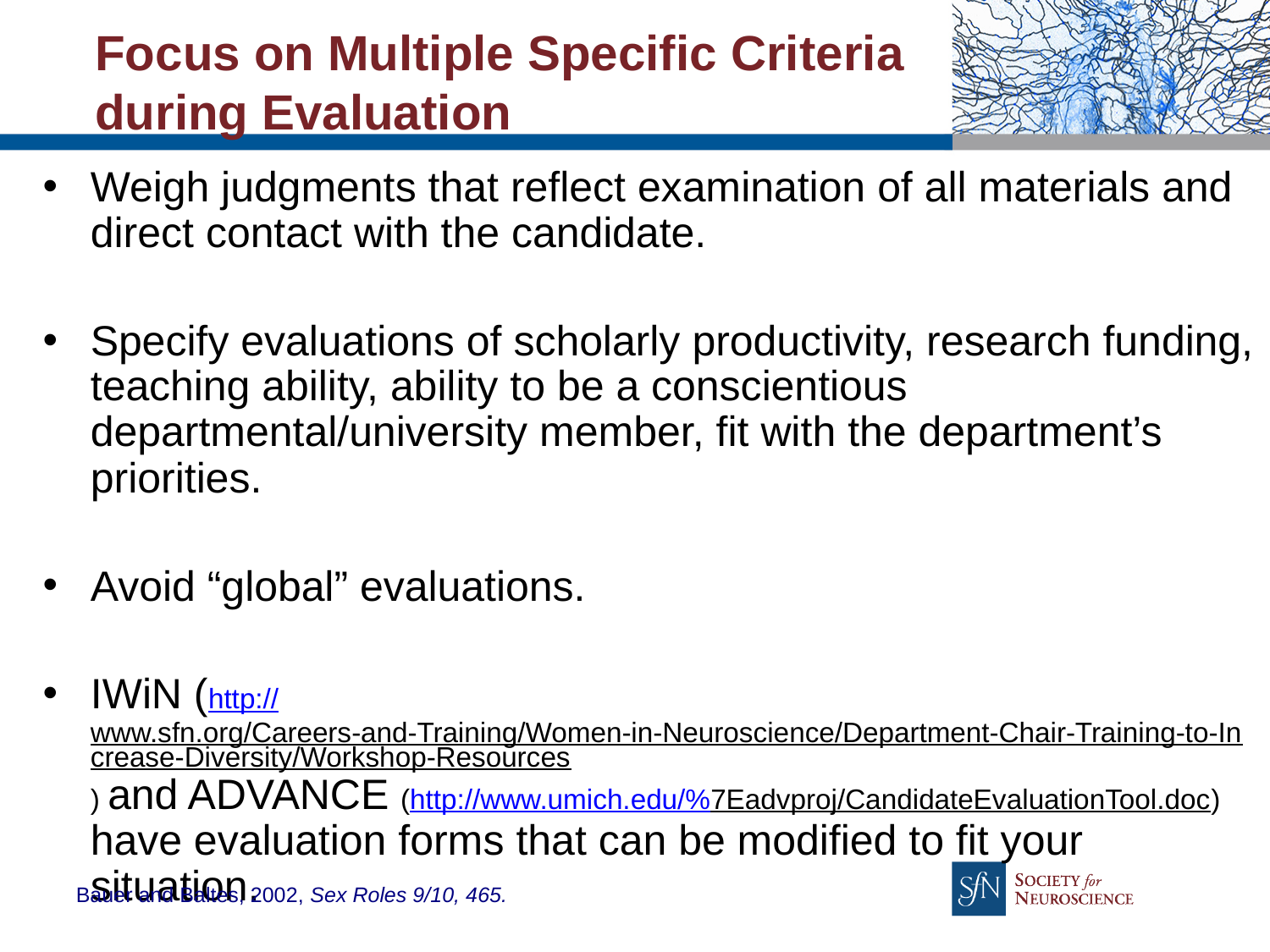

# Focus on Multiple Specific Criteria during Evaluation
Weigh judgments that reflect examination of all materials and direct contact with the candidate.

Specify evaluations of scholarly productivity, research funding, teaching ability, ability to be a conscientious departmental/university member, fit with the department’s priorities.

Avoid “global” evaluations.

IWiN (http://www.sfn.org/Careers-and-Training/Women-in-Neuroscience/Department-Chair-Training-to-Increase-Diversity/Workshop-Resources) and ADVANCE (http://www.umich.edu/%7Eadvproj/CandidateEvaluationTool.doc) have evaluation forms that can be modified to fit your situation.
Bauer and Baltes, 2002, Sex Roles 9/10, 465.